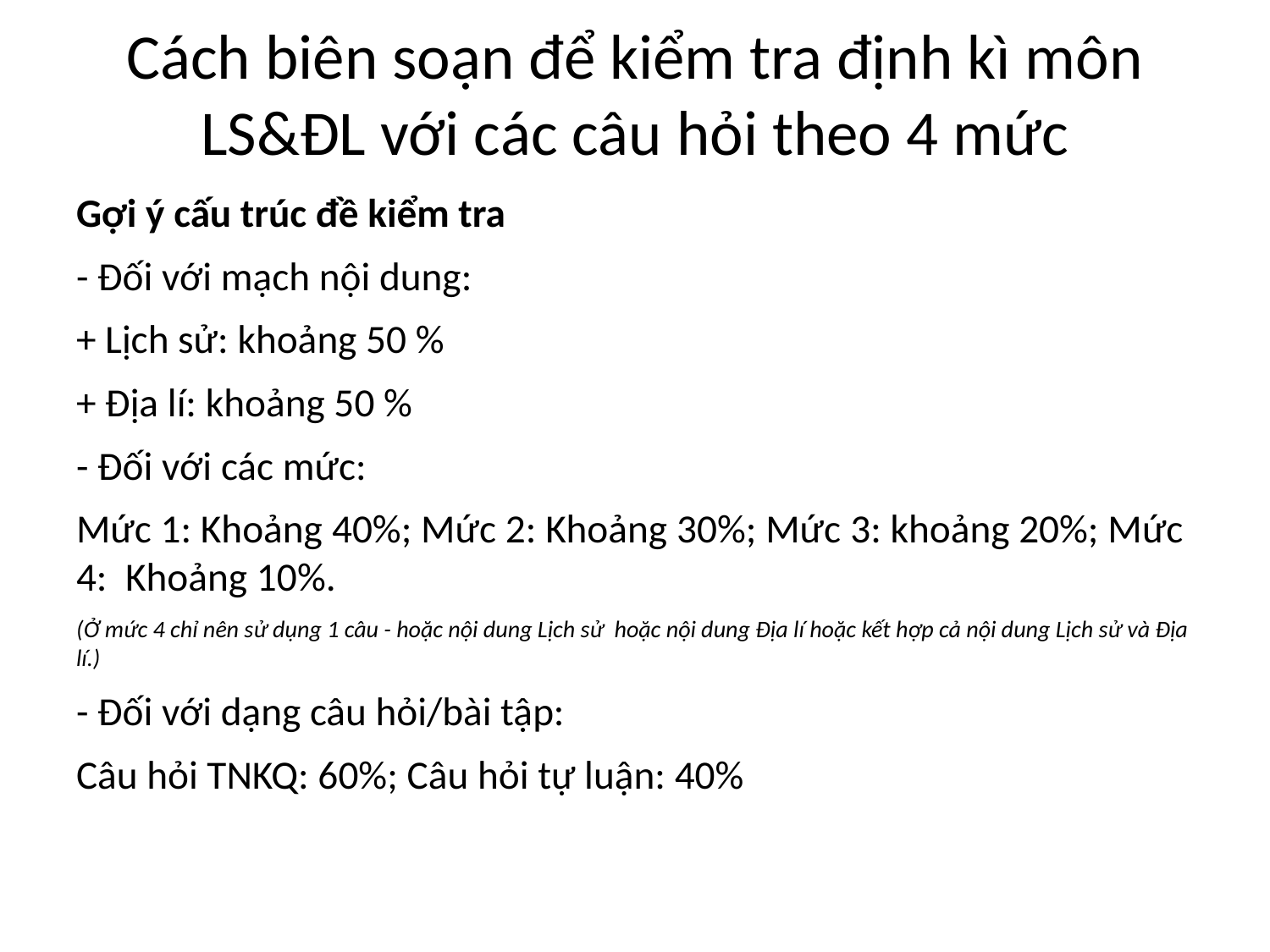

# Cách biên soạn để kiểm tra định kì môn LS&ĐL với các câu hỏi theo 4 mức
Gợi ý cấu trúc đề kiểm tra
- Đối với mạch nội dung:
+ Lịch sử: khoảng 50 %
+ Địa lí: khoảng 50 %
- Đối với các mức:
Mức 1: Khoảng 40%; Mức 2: Khoảng 30%; Mức 3: khoảng 20%; Mức 4:  Khoảng 10%.
(Ở mức 4 chỉ nên sử dụng 1 câu - hoặc nội dung Lịch sử  hoặc nội dung Địa lí hoặc kết hợp cả nội dung Lịch sử và Địa lí.)
- Đối với dạng câu hỏi/bài tập:
Câu hỏi TNKQ: 60%; Câu hỏi tự luận: 40%